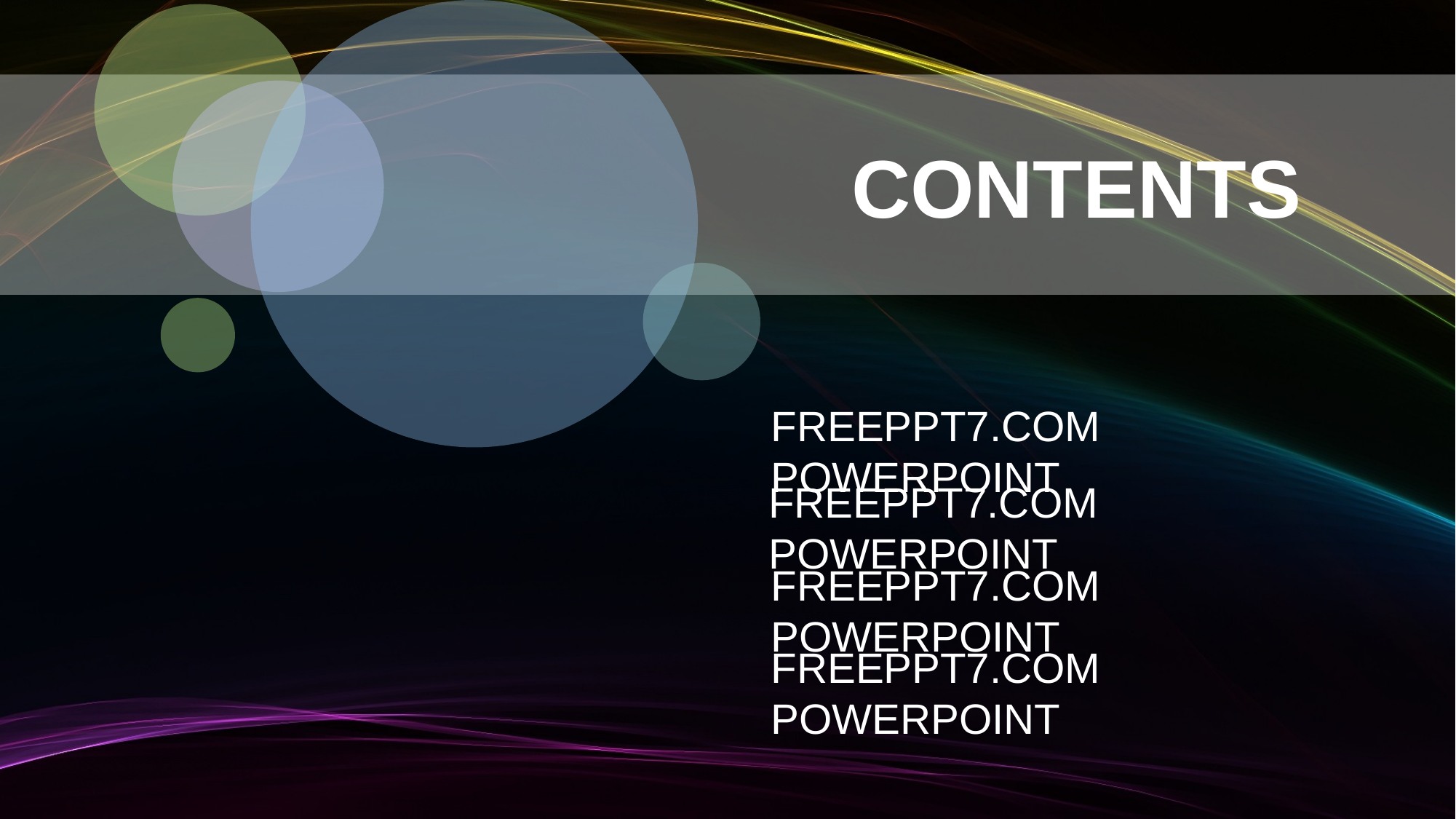

CONTENTS

FREEPPT7.COM POWERPOINT
FREEPPT7.COM POWERPOINT
FREEPPT7.COM POWERPOINT
FREEPPT7.COM POWERPOINT